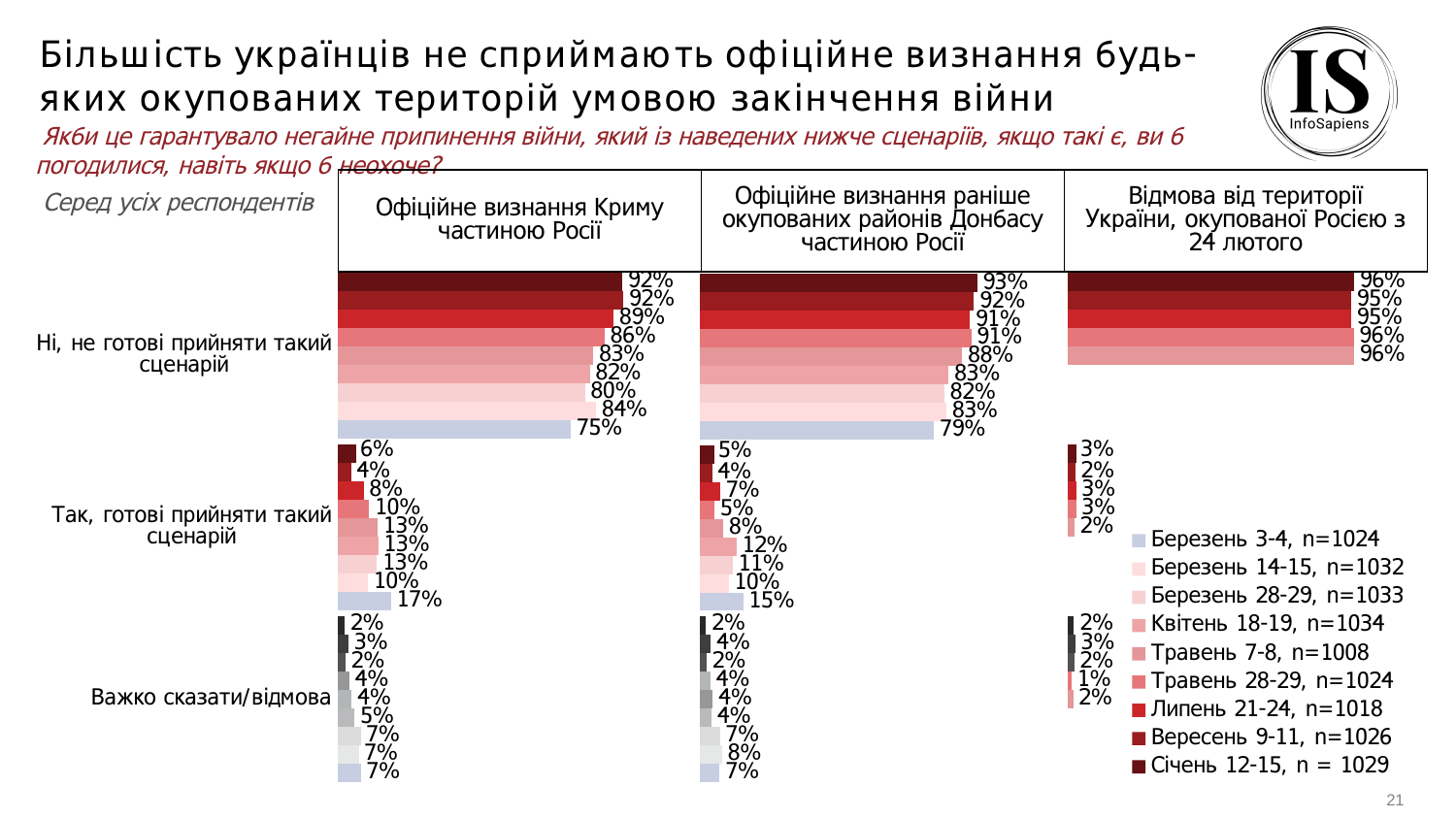

Більшість українців не сприймають офіційне визнання будь-яких окупованих територій умовою закінчення війни
 Якби це гарантувало негайне припинення війни, який із наведених нижче сценаріїв, якщо такі є, ви б погодилися, навіть якщо б неохоче?
| Офіційне визнання Криму частиною Росії | Офіційне визнання раніше окупованих районів Донбасу частиною Росії | Відмова від території України, окупованої Росією з 24 лютого |
| --- | --- | --- |
Серед усіх респондентів

### Chart

| Category | January 12-15, N = 1029 | Sept.22 | 21-24 липня, n=1018 | 28-29 травня, n=1024 | 7-8 травня, n=1008 | 18-19 квітня, n=1034 | 28-29 березня, n=1033 | 14-15 березня, n=1032 | 3-4 березня, n=1024 |
|---|---|---|---|---|---|---|---|---|---|
| Ні, не готові прийняти такий сценарій | 0.92 | 0.9233 | 0.8924 | 0.863 | 0.8269 | 0.8152 | 0.7999 | 0.835 | 0.754012514195447 |
| Так, готові прийняти такий сценарій | 0.06 | 0.0426 | 0.0831 | 0.101 | 0.1286 | 0.1308 | 0.1264 | 0.0976 | 0.17180596429753522 |
| Важко сказати/відмова | 0.02 | 0.0341 | 0.0246 | 0.037 | 0.0445 | 0.054 | 0.0737 | 0.0673 | 0.0741815215070194 |

### Chart

| Category | Column2 | Sept.22 | 21-24 липня, n=1018 | 28-29 травня, n=1024 | 7-8 травня, n=1008 | 18-19 квітня, n=1034 | 28-29 березня, n=1033 | 14-15 березня, n=1032 | 3-4 березня, n=1024 |
|---|---|---|---|---|---|---|---|---|---|
| Ні, не готові прийняти такий сценарій | 0.93 | 0.9196 | 0.9056 | 0.91 | 0.88 | 0.8347000000000002 | 0.8205 | 0.8273 | 0.7860618333368792 |
| Так, готові прийняти такий сценарій | 0.05 | 0.0422 | 0.07030000000000003 | 0.05 | 0.08000000000000003 | 0.1243 | 0.1109 | 0.0976 | 0.14650437965334698 |
| Важко сказати/Відмова | 0.020000000000000007 | 0.0382 | 0.0241 | 0.037 | 0.04450000000000002 | 0.041 | 0.0686 | 0.0751 | 0.06743378700977555 |

### Chart

| Category | Січень 12-15, n = 1029 | Вересень 9-11, n=1026 | Липень 21-24, n=1018 | Травень 28-29, n=1024 | Травень 7-8, n=1008 | Квітень 18-19, n=1034 | Березень 28-29, n=1033 | Березень 14-15, n=1032 | Березень 3-4, n=1024 |
|---|---|---|---|---|---|---|---|---|---|
| Ні, не готові прийняти такий сценарій | 0.96 | 0.9497 | 0.9495 | 0.958 | 0.9591 | None | None | None | None |
| Так, готові прийняти такий сценарій | 0.03 | 0.0247 | 0.0285 | 0.028 | 0.0227 | None | None | None | None |
| Важко сказати/Відмова | 0.02 | 0.0256 | 0.022 | 0.014 | 0.0181 | None | None | None | None |